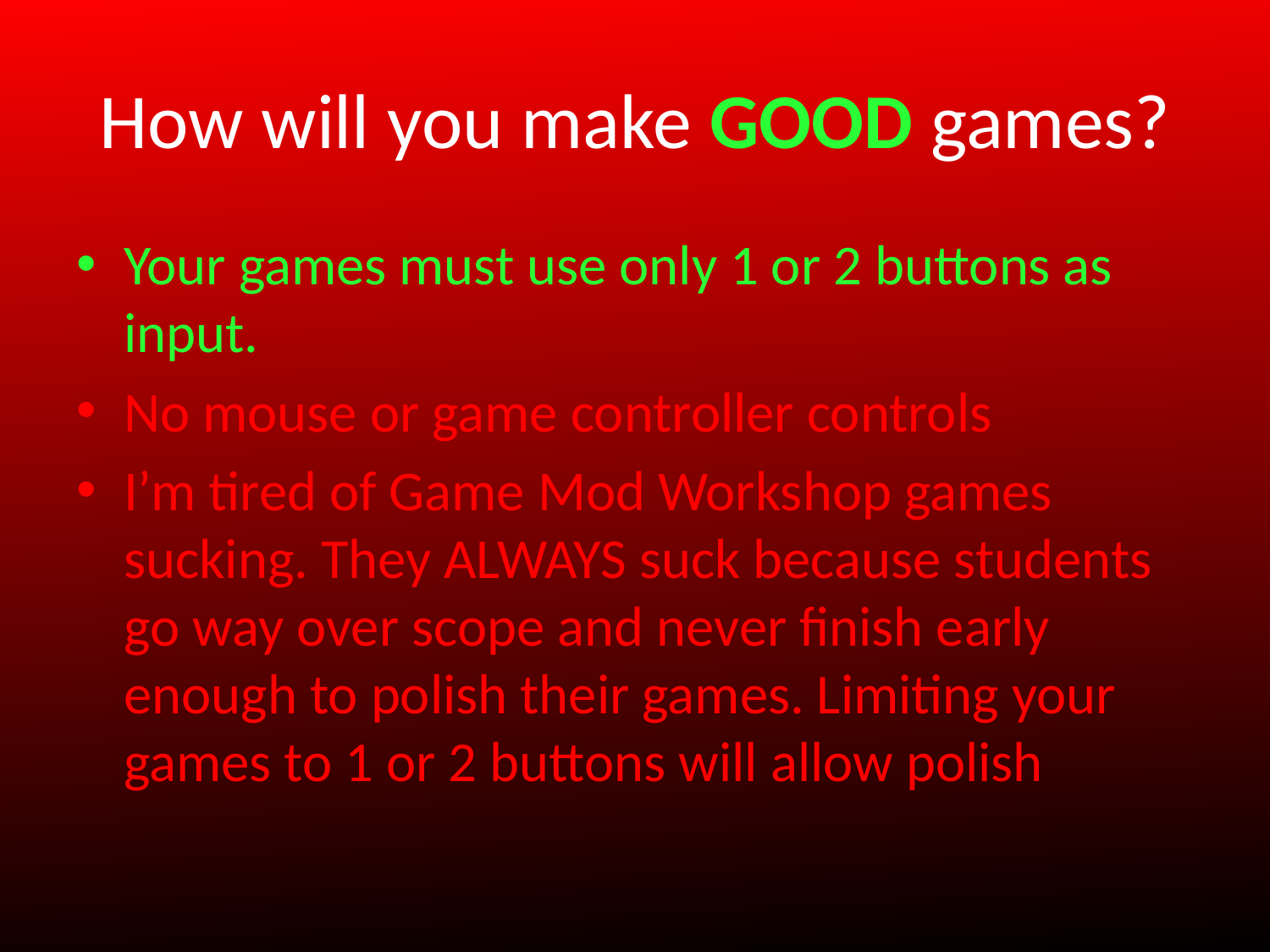

How will you make GOOD games?
Your games must use only 1 or 2 buttons as input.
No mouse or game controller controls
I’m tired of Game Mod Workshop games sucking. They ALWAYS suck because students go way over scope and never finish early enough to polish their games. Limiting your games to 1 or 2 buttons will allow polish